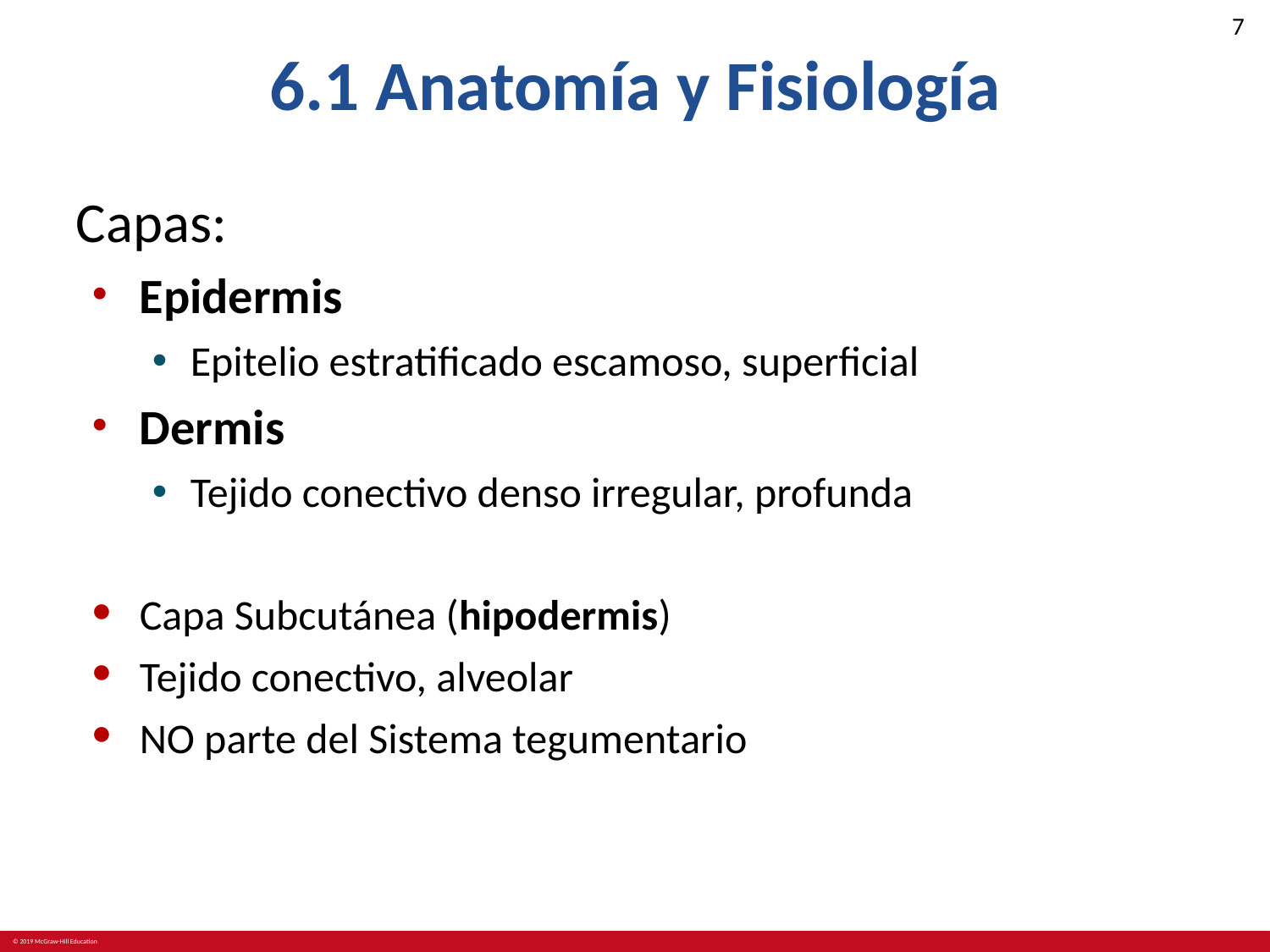

# 6.1 Anatomía y Fisiología
Capas:
Epidermis
Epitelio estratificado escamoso, superficial
Dermis
Tejido conectivo denso irregular, profunda

Capa Subcutánea (hipodermis)
Tejido conectivo, alveolar
NO parte del Sistema tegumentario